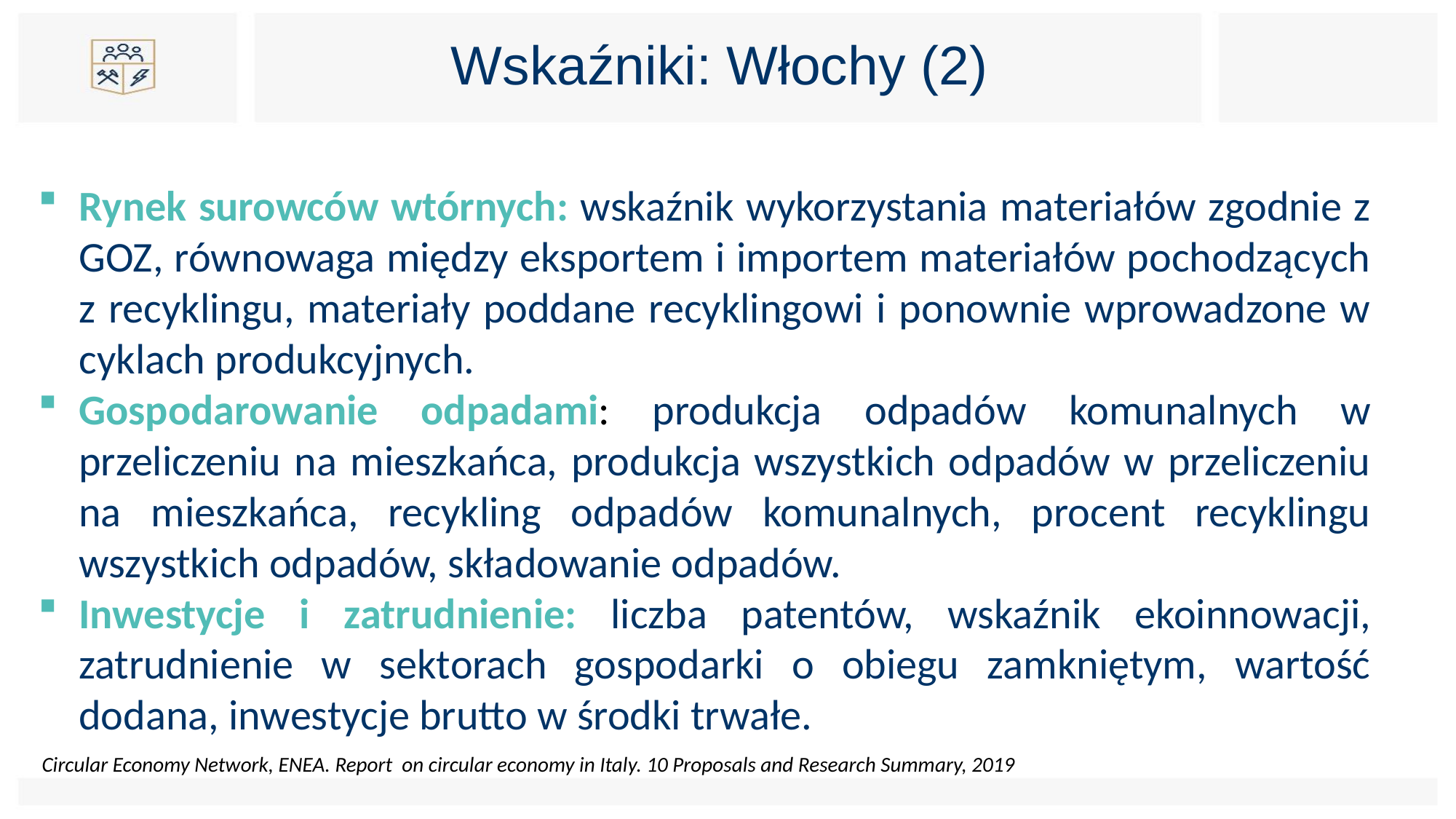

# Wskaźniki: Włochy (2)
Rynek surowców wtórnych: wskaźnik wykorzystania materiałów zgodnie z GOZ, równowaga między eksportem i importem materiałów pochodzących z recyklingu, materiały poddane recyklingowi i ponownie wprowadzone w cyklach produkcyjnych.
Gospodarowanie odpadami: produkcja odpadów komunalnych w przeliczeniu na mieszkańca, produkcja wszystkich odpadów w przeliczeniu na mieszkańca, recykling odpadów komunalnych, procent recyklingu wszystkich odpadów, składowanie odpadów.
Inwestycje i zatrudnienie: liczba patentów, wskaźnik ekoinnowacji, zatrudnienie w sektorach gospodarki o obiegu zamkniętym, wartość dodana, inwestycje brutto w środki trwałe.

Circular Economy Network, ENEA. Report  on circular economy in Italy. 10 Proposals and Research Summary, 2019